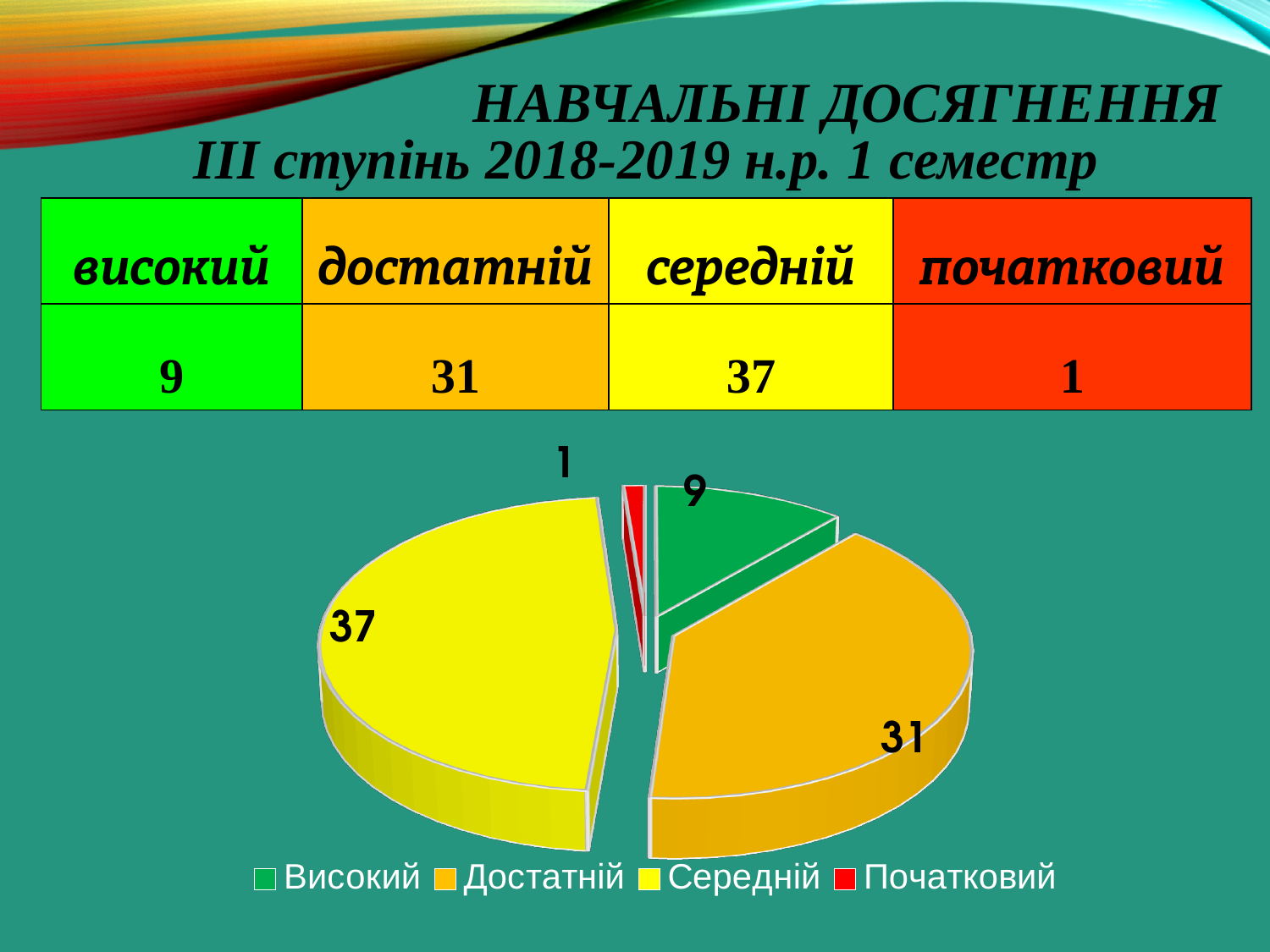

# Навчальні досягнення
| ІІІ ступінь 2018-2019 н.р. 1 семестр |  |  |  |
| --- | --- | --- | --- |
| високий | достатній | середній | початковий |
| 9 | 31 | 37 | 1 |

[unsupported chart]

[unsupported chart]